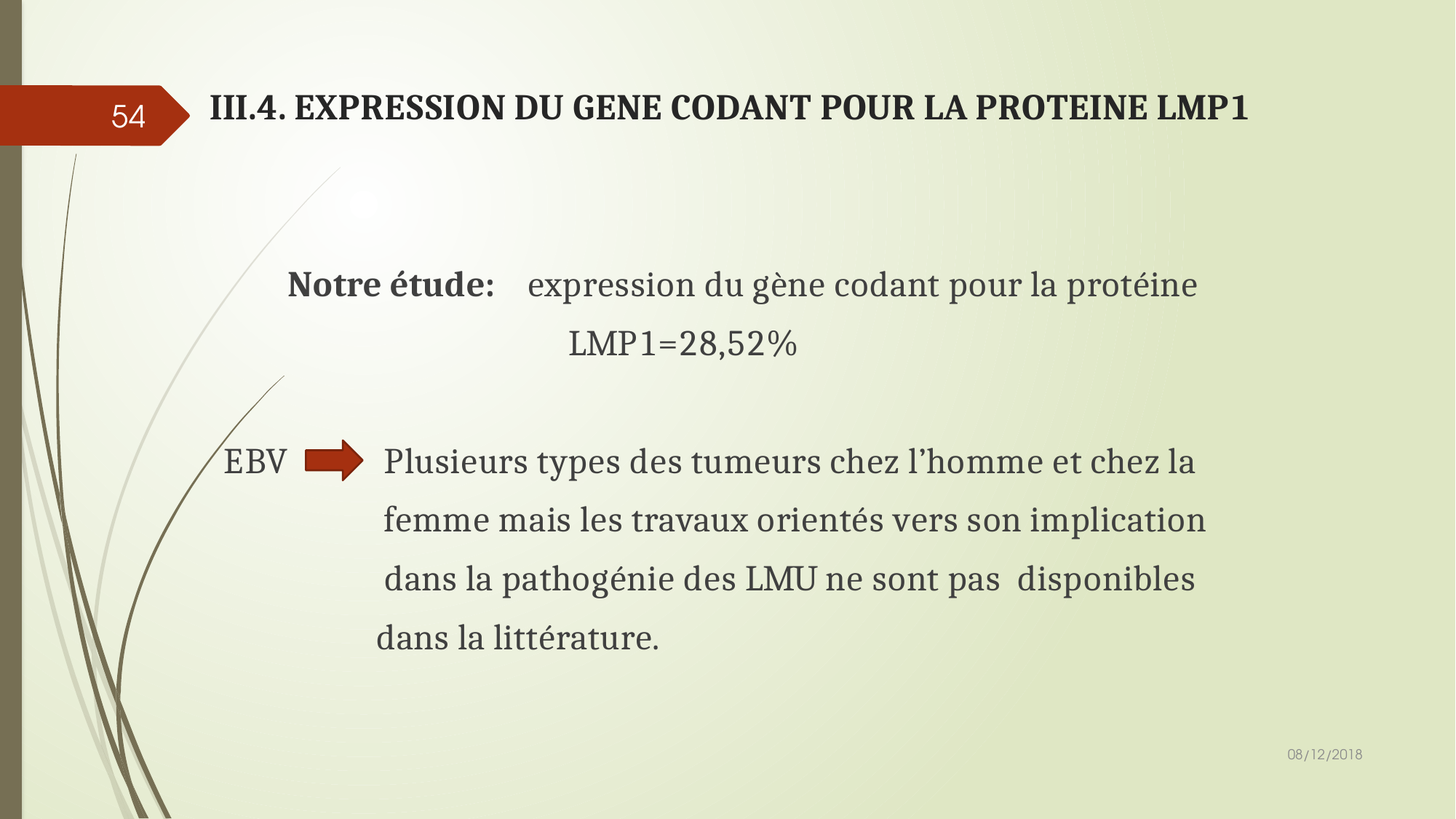

# III.4. EXPRESSION DU GENE CODANT POUR LA PROTEINE LMP1
54
          Notre étude:    expression du gène codant pour la protéine
                                             LMP1=28,52%

  EBV            Plusieurs types des tumeurs chez l’homme et chez la
                      femme mais les travaux orientés vers son implication
                      dans la pathogénie des LMU ne sont pas  disponibles
                     dans la littérature.

08/12/2018